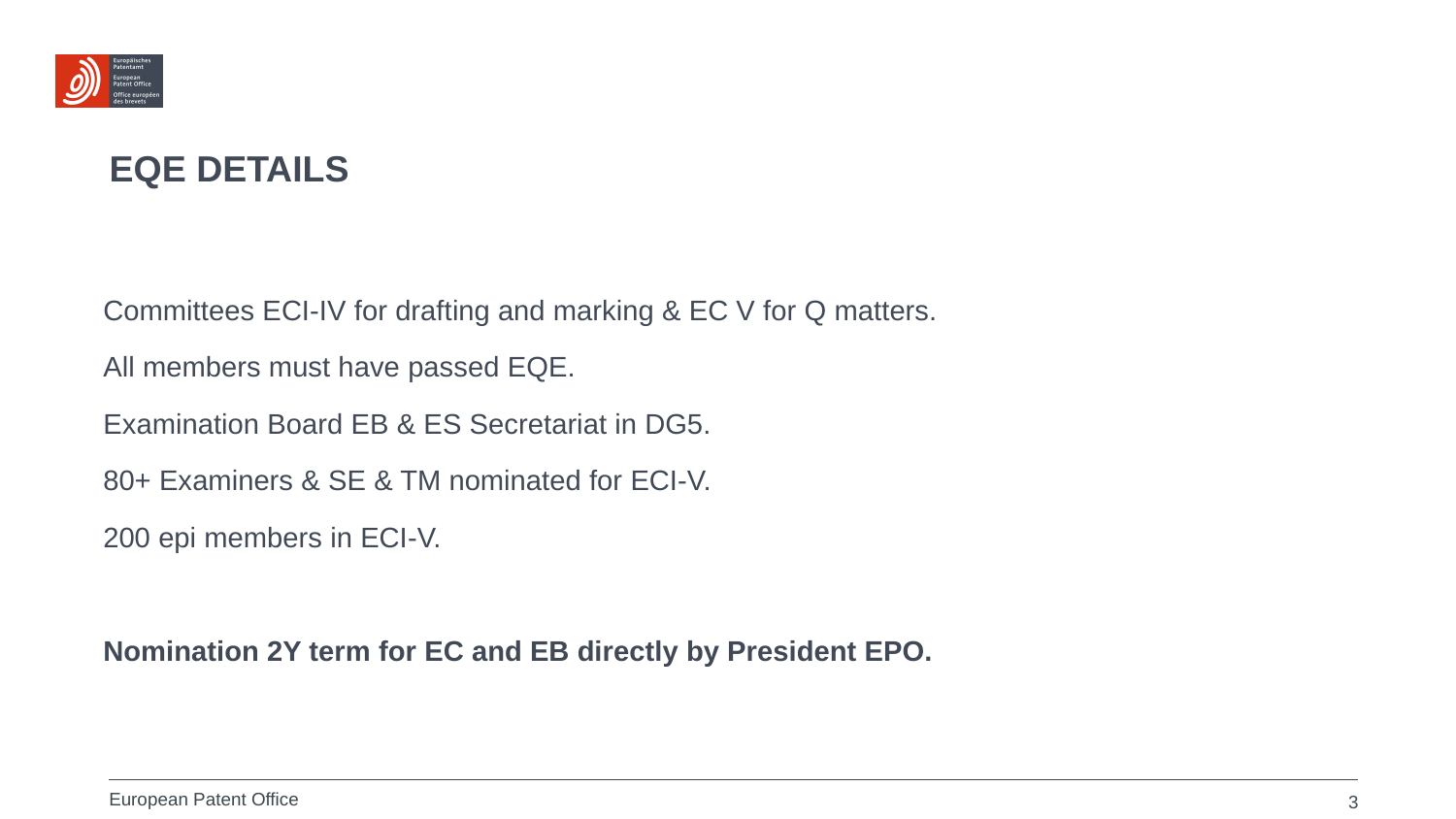

# EQE Details
Committees ECI-IV for drafting and marking & EC V for Q matters.
All members must have passed EQE.
Examination Board EB & ES Secretariat in DG5.
80+ Examiners & SE & TM nominated for ECI-V.
200 epi members in ECI-V.

Nomination 2Y term for EC and EB directly by President EPO.

3